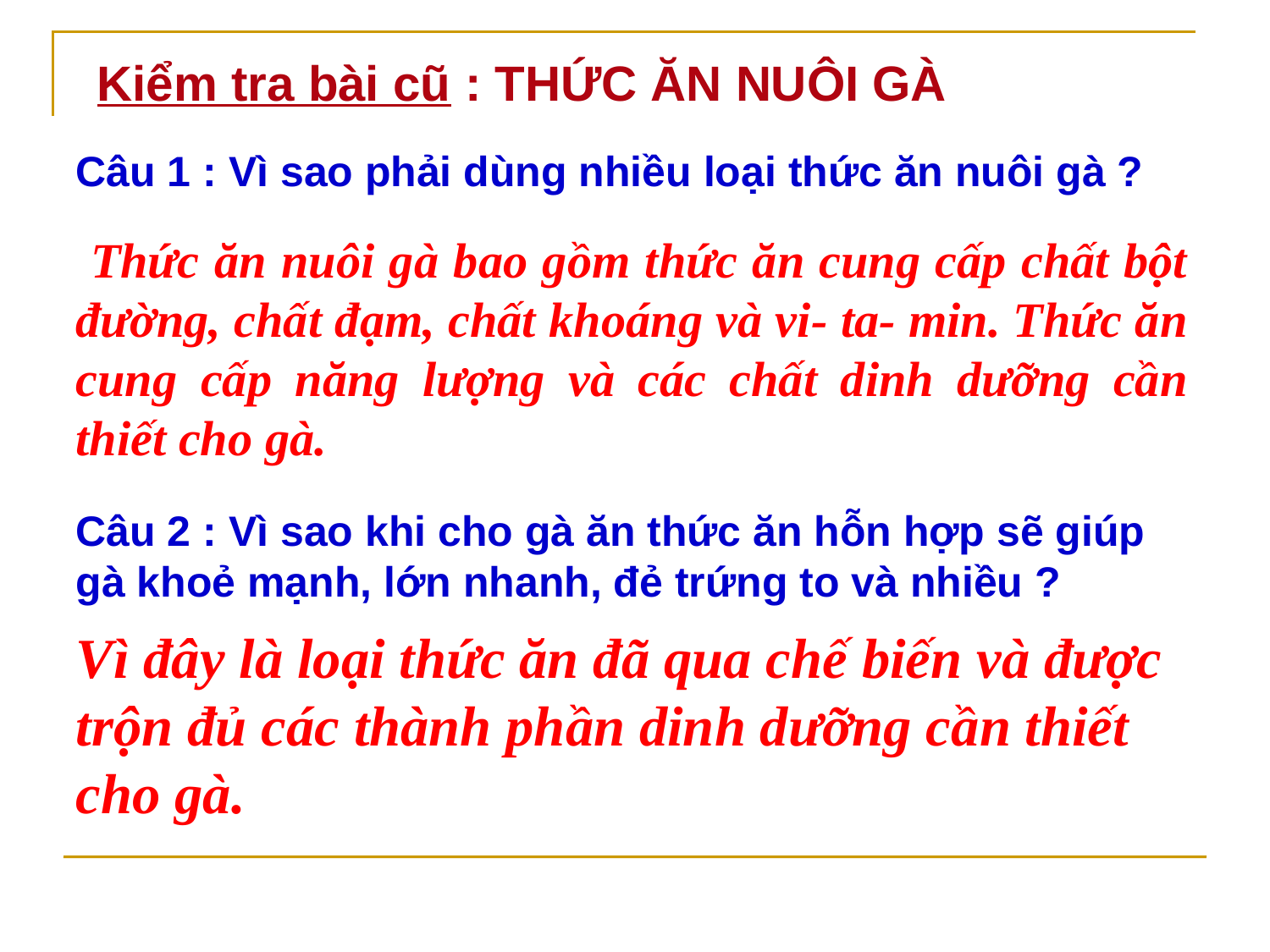

Kiểm tra bài cũ : THỨC ĂN NUÔI GÀ
Câu 1 : Vì sao phải dùng nhiều loại thức ăn nuôi gà ?
 Thức ăn nuôi gà bao gồm thức ăn cung cấp chất bột đường, chất đạm, chất khoáng và vi- ta- min. Thức ăn cung cấp năng lượng và các chất dinh dưỡng cần thiết cho gà.
Câu 2 : Vì sao khi cho gà ăn thức ăn hỗn hợp sẽ giúp gà khoẻ mạnh, lớn nhanh, đẻ trứng to và nhiều ?
Vì đây là loại thức ăn đã qua chế biến và được trộn đủ các thành phần dinh dưỡng cần thiết cho gà.